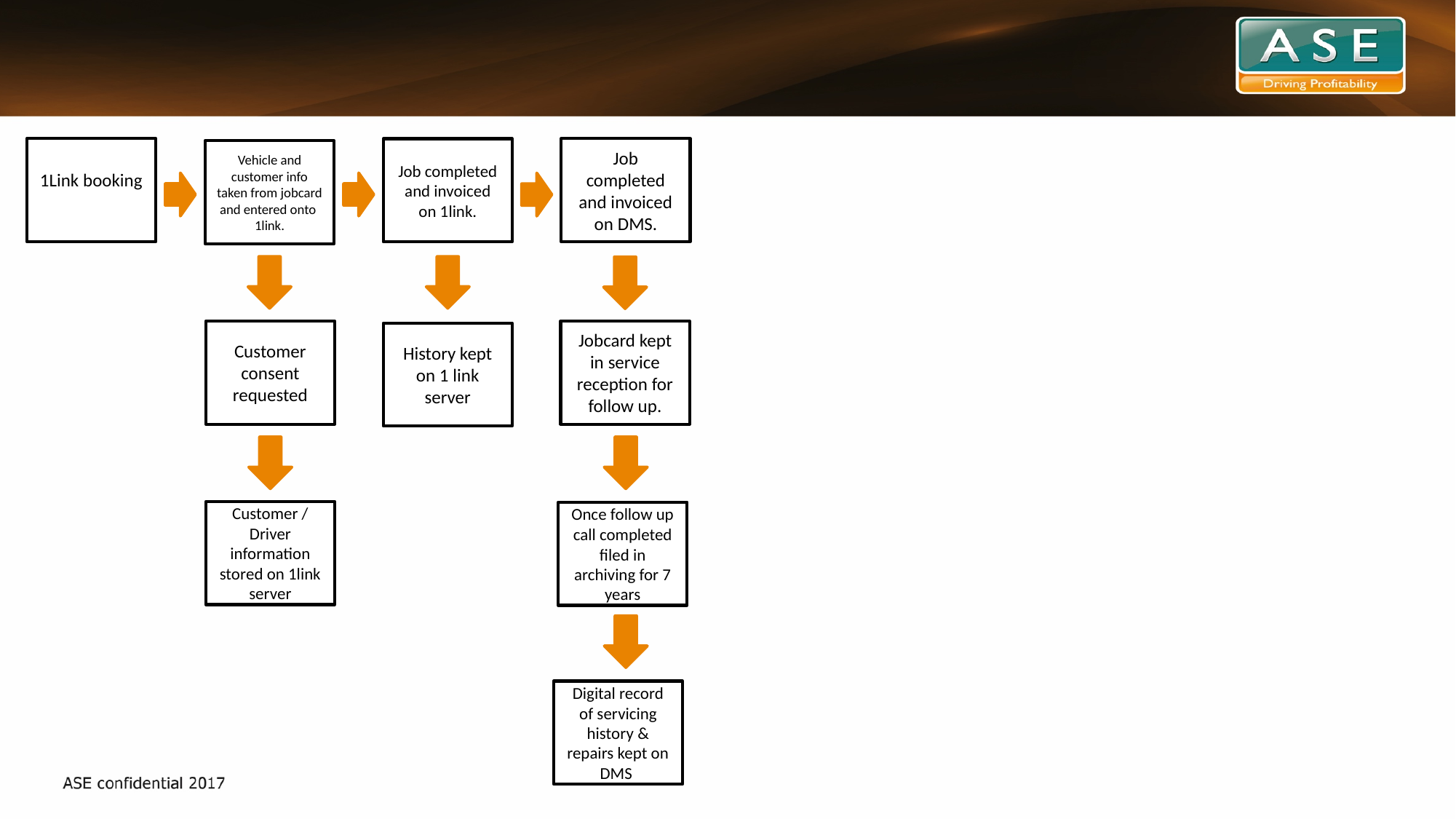

1Link booking
Job completed and invoiced on DMS.
Job completed and invoiced on 1link.
Vehicle and customer info taken from jobcard and entered onto  1link.

Customer consent requested
Jobcard kept in service reception for follow up.
History kept on 1 link server

Customer / Driver information stored on 1link server
Once follow up call completed filed in archiving for 7 years

Digital record of servicing history & repairs kept on DMS